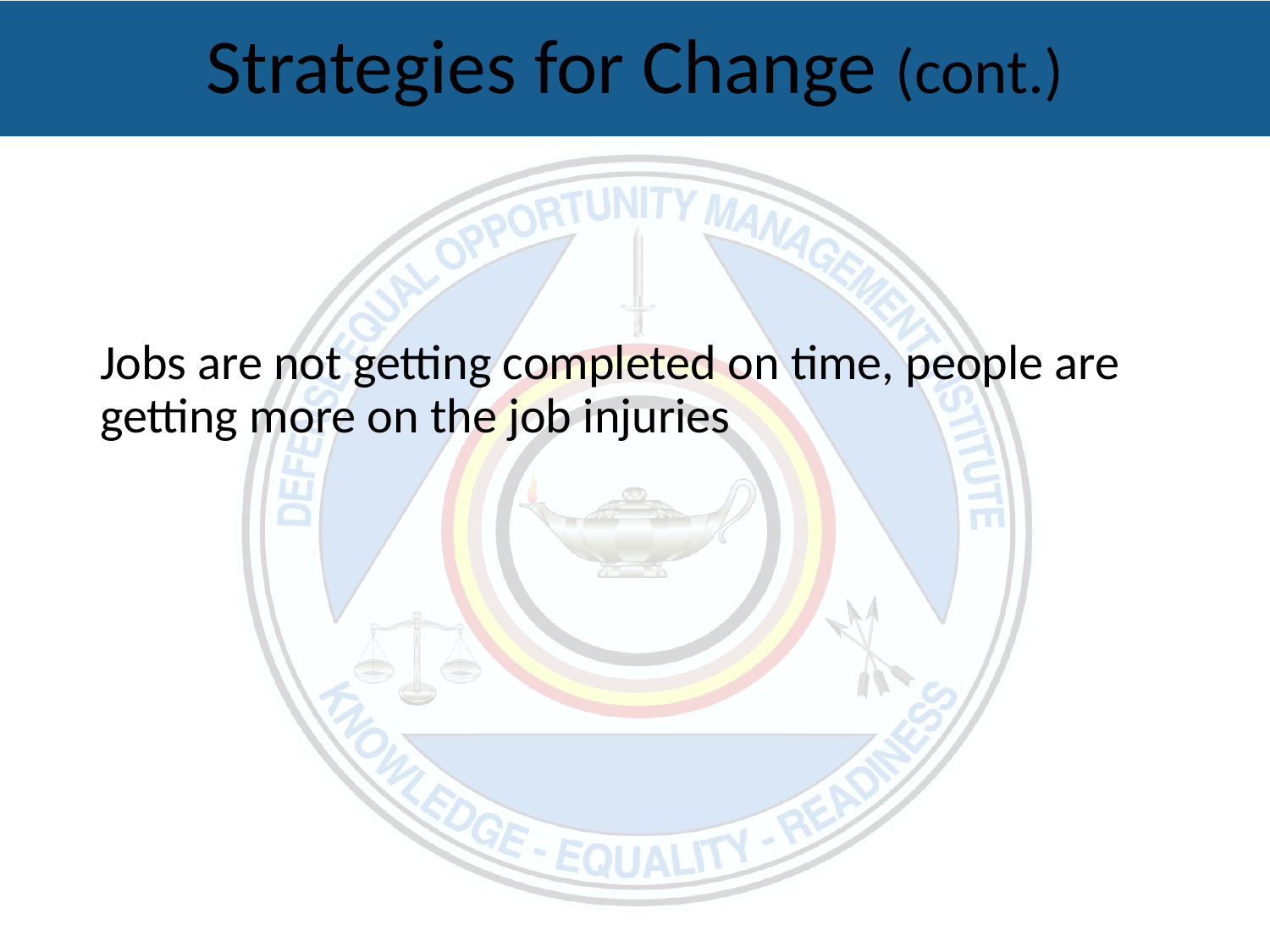

# Strategies for Change (cont.)

Jobs are not getting completed on time, people are getting more on the job injuries